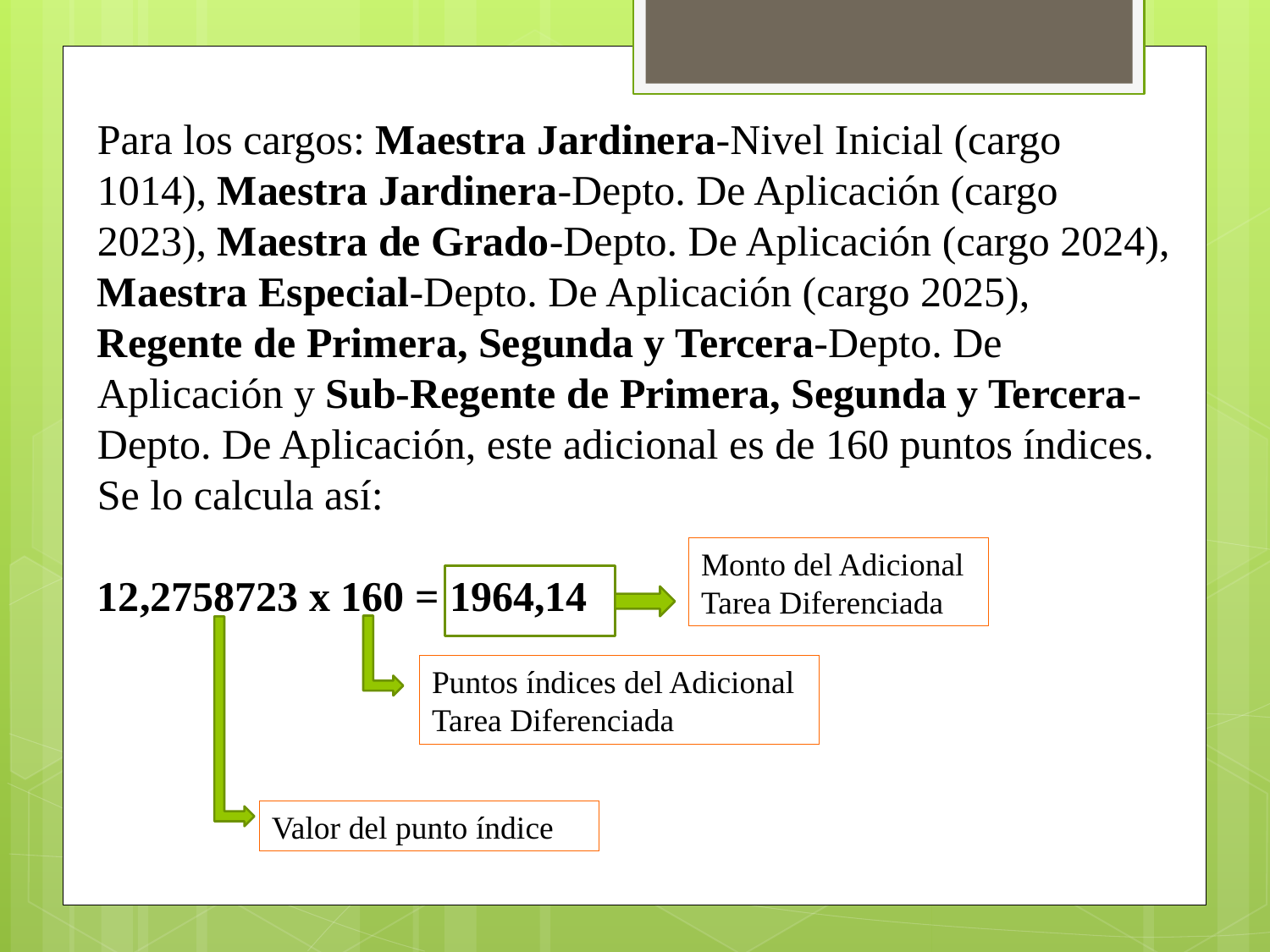

Para los cargos: Maestra Jardinera-Nivel Inicial (cargo 1014), Maestra Jardinera-Depto. De Aplicación (cargo 2023), Maestra de Grado-Depto. De Aplicación (cargo 2024), Maestra Especial-Depto. De Aplicación (cargo 2025), Regente de Primera, Segunda y Tercera-Depto. De Aplicación y Sub-Regente de Primera, Segunda y Tercera-Depto. De Aplicación, este adicional es de 160 puntos índices. Se lo calcula así:

12,2758723 x 160 = 1964,14

Monto del Adicional Tarea Diferenciada

Puntos índices del Adicional Tarea Diferenciada

Valor del punto índice